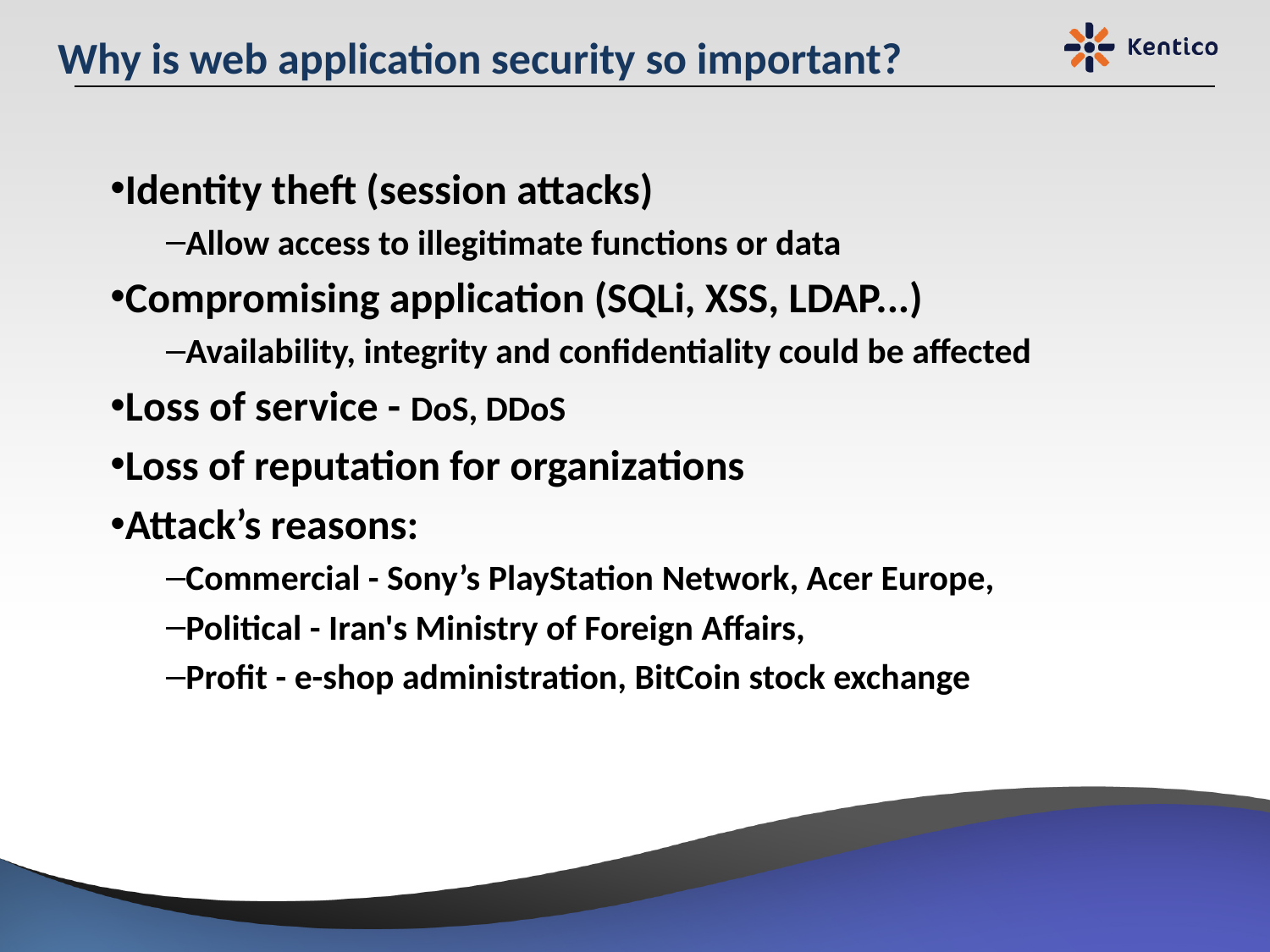

# Why is web application security so important?

Identity theft (session attacks)
Allow access to illegitimate functions or data
Compromising application (SQLi, XSS, LDAP...)
Availability, integrity and confidentiality could be affected
Loss of service - DoS, DDoS
Loss of reputation for organizations
Attack’s reasons:
Commercial - Sony’s PlayStation Network, Acer Europe,
Political - Iran's Ministry of Foreign Affairs,
Profit - e-shop administration, BitCoin stock exchange